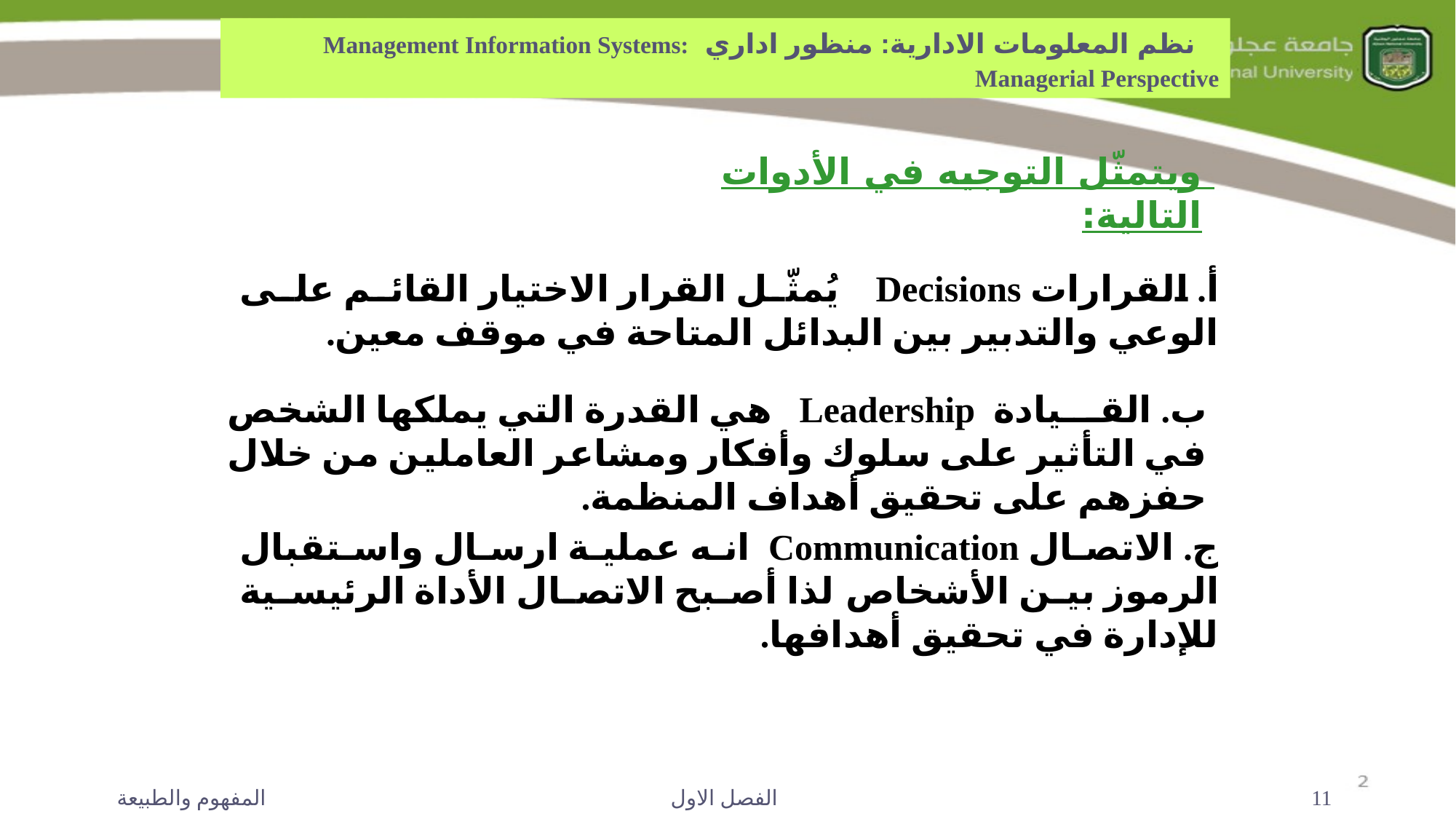

نظم المعلومات الادارية: منظور اداري  Management Information Systems: Managerial Perspective
ويتمثّل التوجيه في الأدوات التالية:
أ. القرارات Decisions    يُمثّل القرار الاختيار القائم على الوعي والتدبير بين البدائل المتاحة في موقف معين.
ب. القـــيادة  Leadership   هي القدرة التي يملكها الشخص في التأثير على سلوك وأفكار ومشاعر العاملين من خلال حفزهم على تحقيق أهداف المنظمة.
ج. الاتصال Communication  انه عملية ارسال واستقبال الرموز بين الأشخاص لذا أصبح الاتصال الأداة الرئيسية للإدارة في تحقيق أهدافها.
المفهوم والطبيعة
الفصل الاول
11